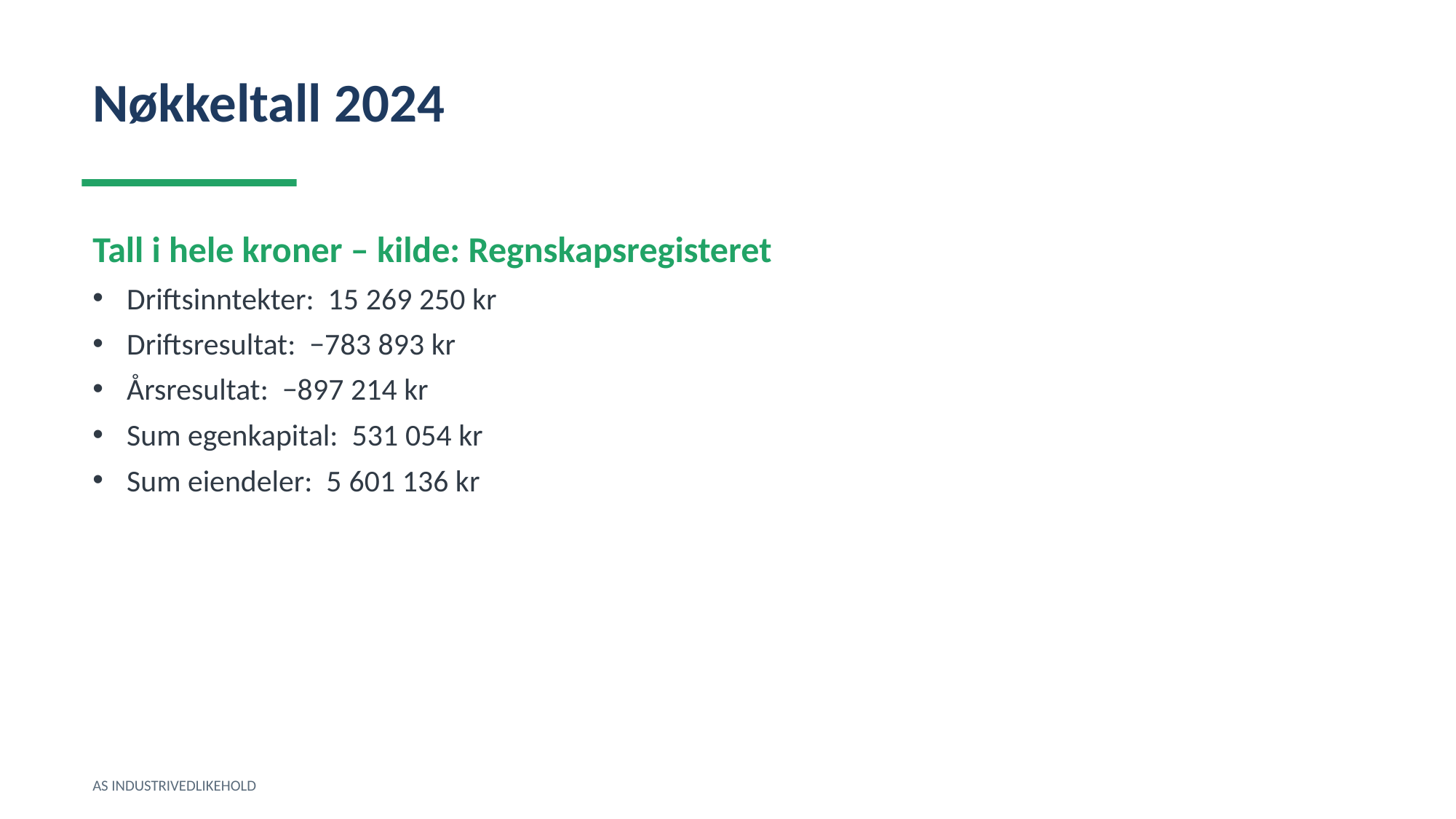

Nøkkeltall 2024

Tall i hele kroner – kilde: Regnskapsregisteret
Driftsinntekter:  15 269 250 kr
Driftsresultat:  −783 893 kr
Årsresultat:  −897 214 kr
Sum egenkapital:  531 054 kr
Sum eiendeler:  5 601 136 kr
AS INDUSTRIVEDLIKEHOLD